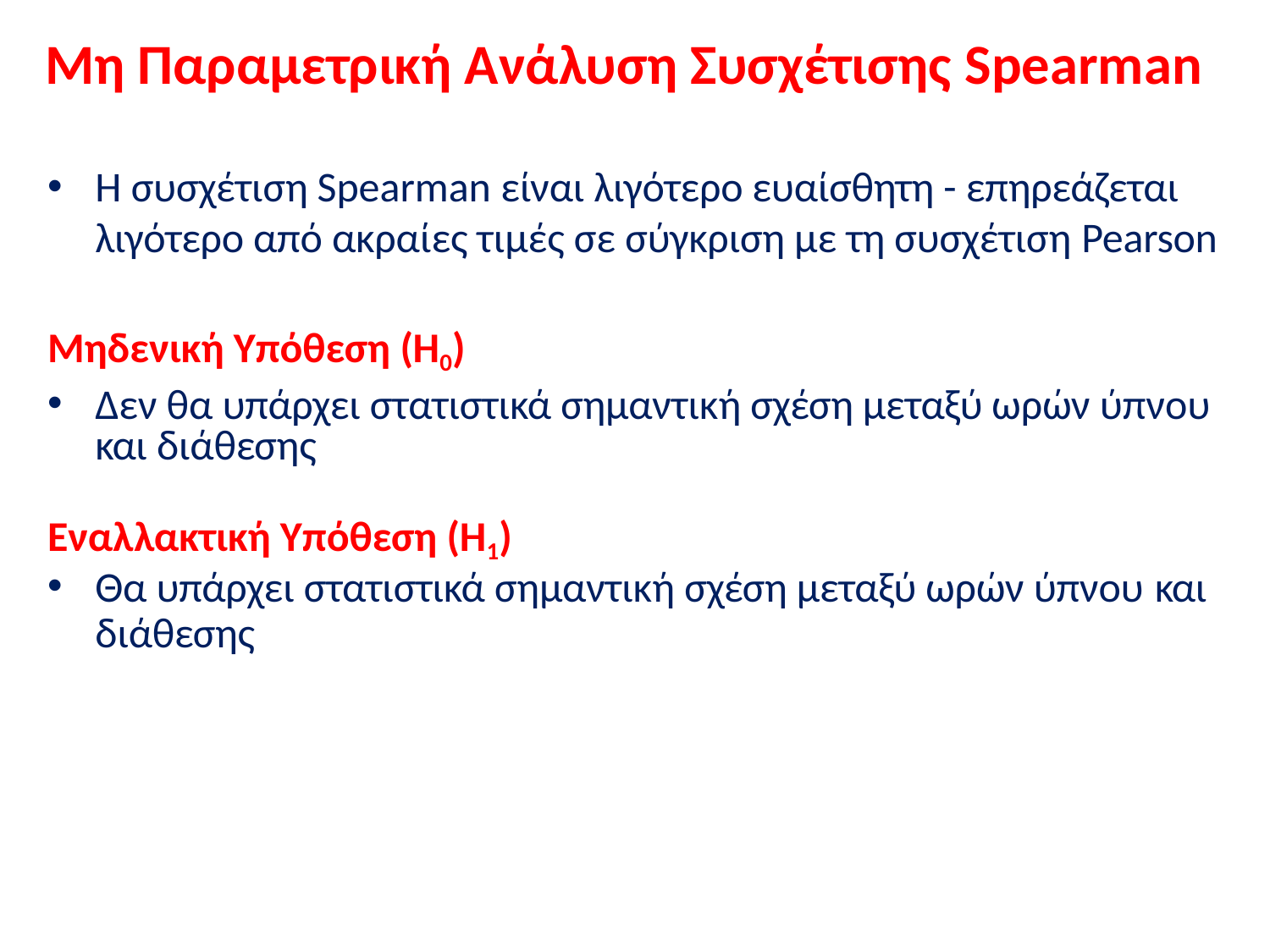

# Μη Παραμετρική Ανάλυση Συσχέτισης Spearman
Η συσχέτιση Spearman είναι λιγότερο ευαίσθητη - επηρεάζεται  λιγότερο από ακραίες τιμές σε σύγκριση με τη συσχέτιση Pearson

Μηδενική Υπόθεση (Η0)
Δεν θα υπάρχει στατιστικά σημαντική σχέση μεταξύ ωρών ύπνου  και διάθεσης

Εναλλακτική Υπόθεση (Η1)
Θα υπάρχει στατιστικά σημαντική σχέση μεταξύ ωρών ύπνου και
διάθεσης